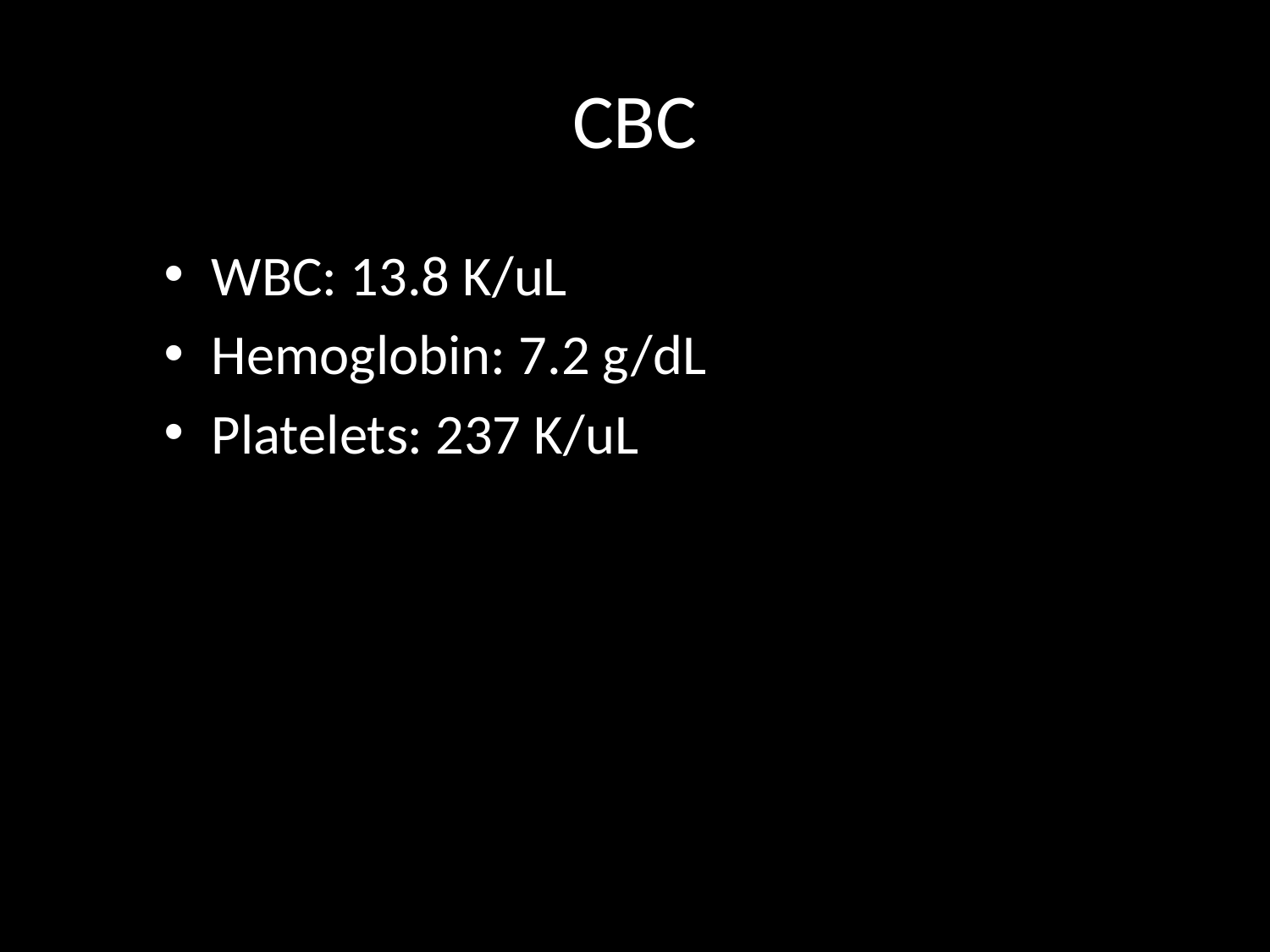

# CBC
WBC: 13.8 K/uL
Hemoglobin: 7.2 g/dL
Platelets: 237 K/uL